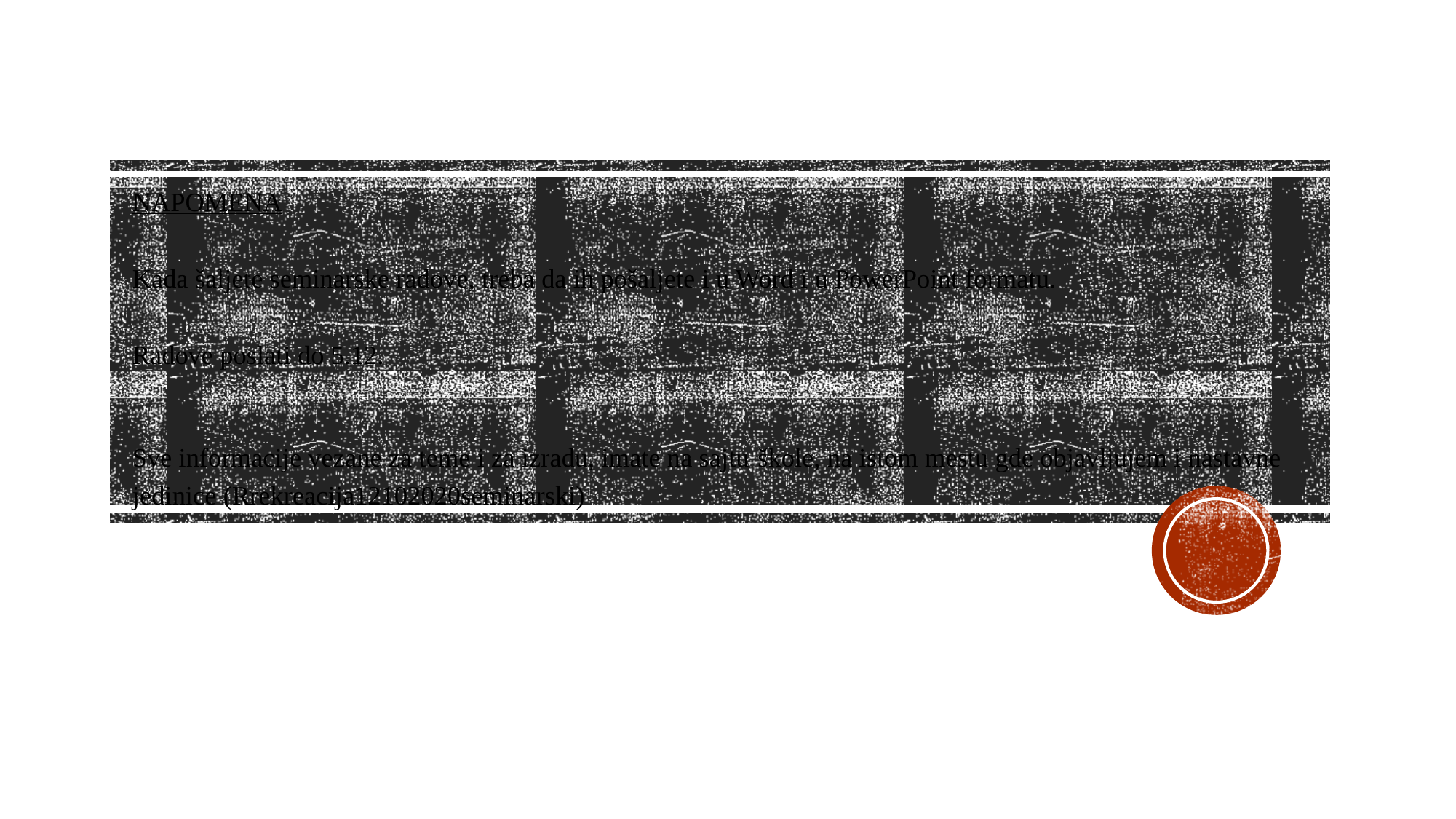

NAPOMENA
Kada šaljete seminarske radove, treba da ih pošaljete i u Word i u PowerPoint formatu.
Radove poslati do 5.12.

Sve informacije vezane za teme i za izradu, imate na sajtu škole, na istom mestu gde objavljujem i nastavne jedinice (Rrekreacija12102020seminarski)